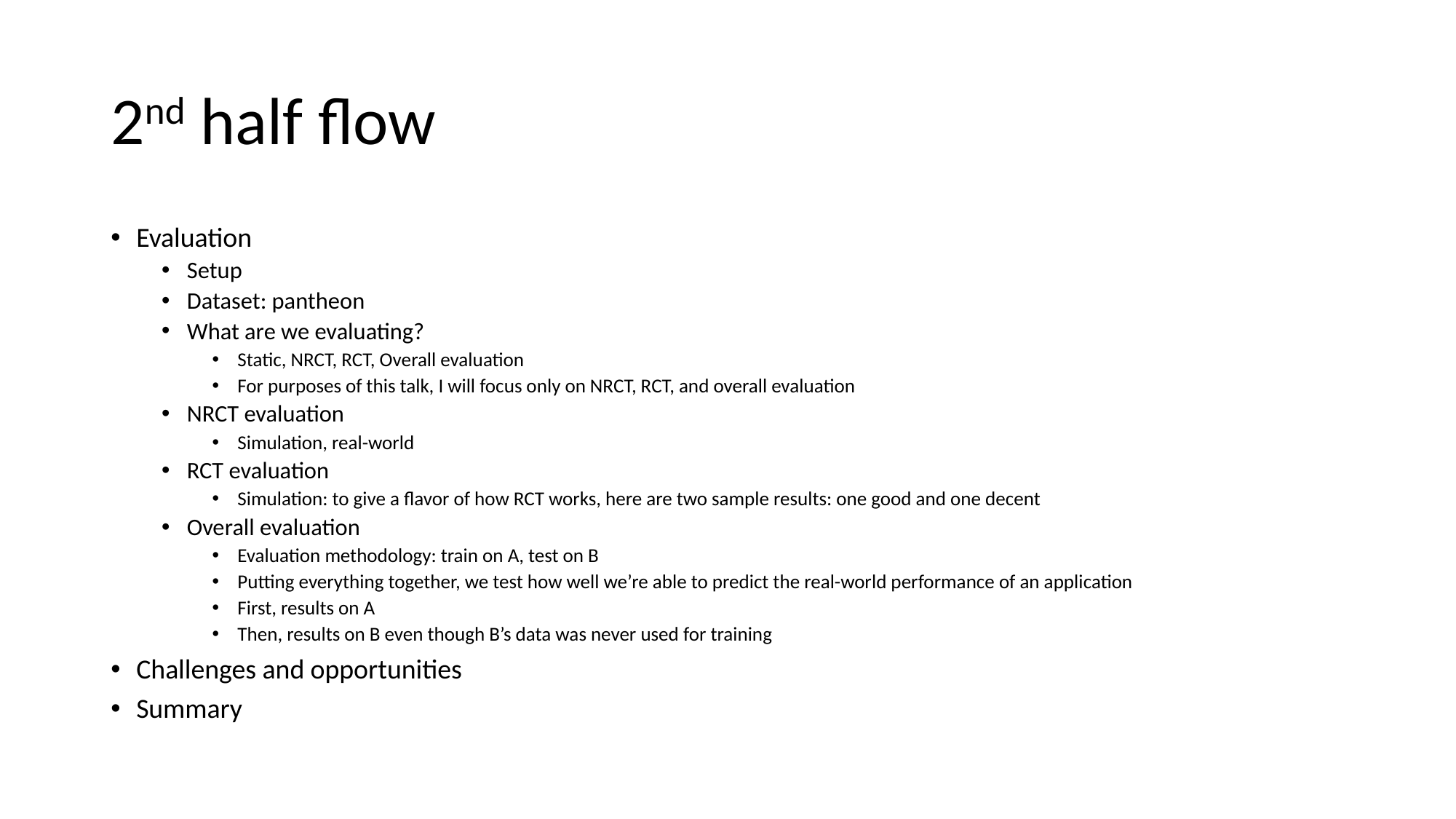

# 2nd half flow
Evaluation
Setup
Dataset: pantheon
What are we evaluating?
Static, NRCT, RCT, Overall evaluation
For purposes of this talk, I will focus only on NRCT, RCT, and overall evaluation
NRCT evaluation
Simulation, real-world
RCT evaluation
Simulation: to give a flavor of how RCT works, here are two sample results: one good and one decent
Overall evaluation
Evaluation methodology: train on A, test on B
Putting everything together, we test how well we’re able to predict the real-world performance of an application
First, results on A
Then, results on B even though B’s data was never used for training
Challenges and opportunities
Summary